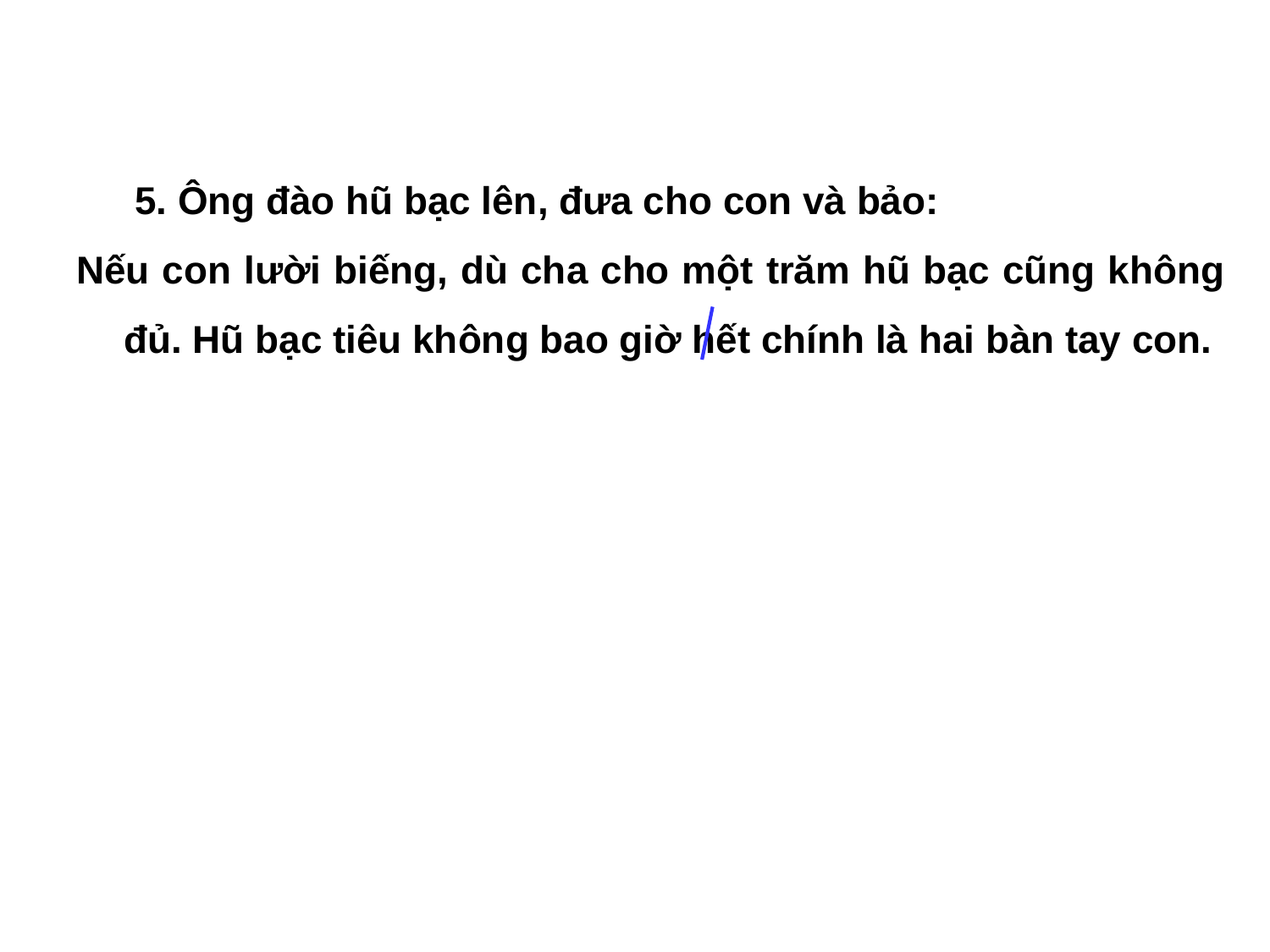

5. Ông đào hũ bạc lên, đưa cho con và bảo:
Nếu con lười biếng, dù cha cho một trăm hũ bạc cũng không đủ. Hũ bạc tiêu không bao giờ hết chính là hai bàn tay con.